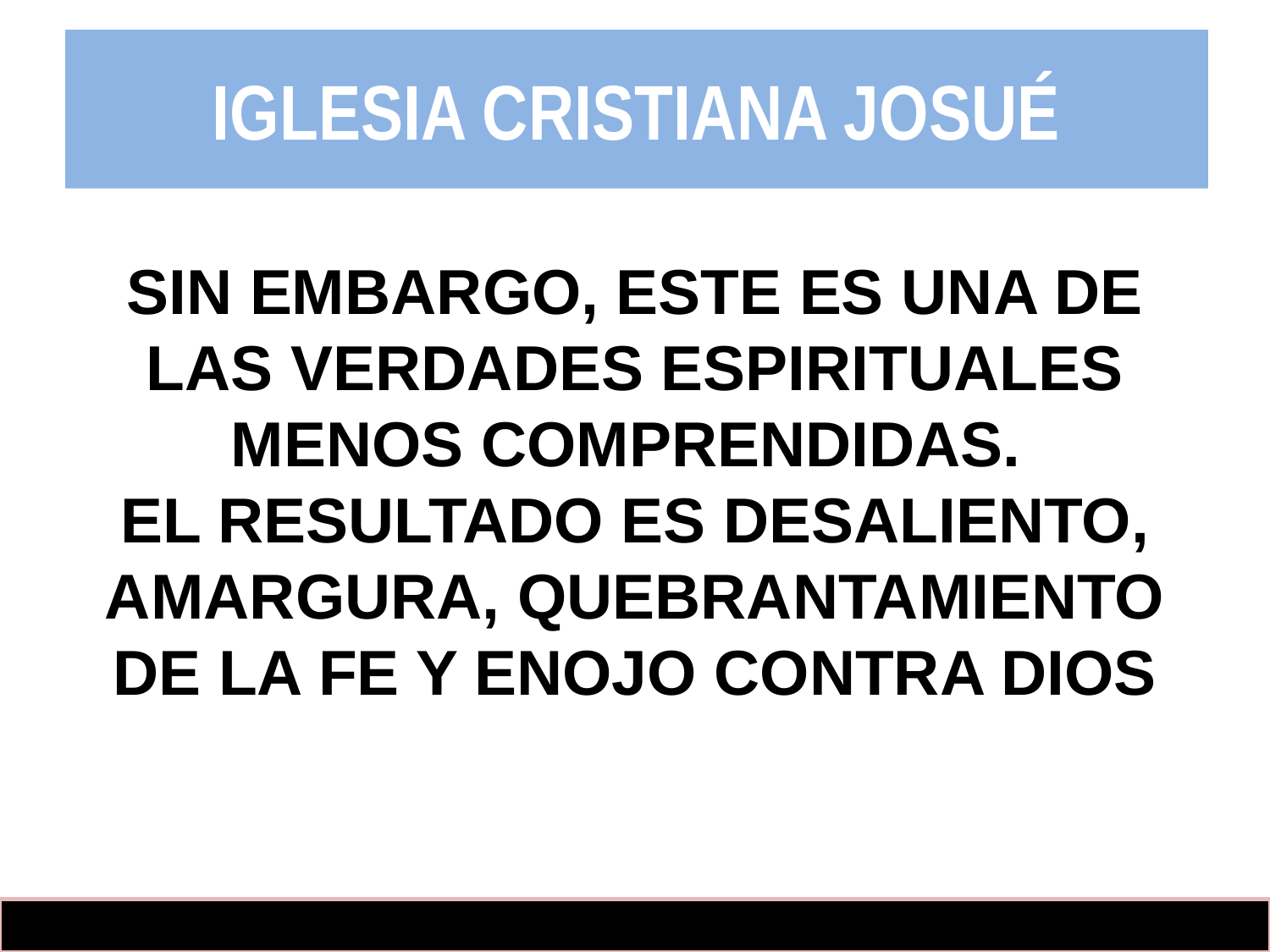

IGLESIA CRISTIANA JOSUÉ
SIN EMBARGO, ESTE ES UNA DE LAS VERDADES ESPIRITUALES MENOS COMPRENDIDAS.
EL RESULTADO ES DESALIENTO, AMARGURA, QUEBRANTAMIENTO DE LA FE Y ENOJO CONTRA DIOS